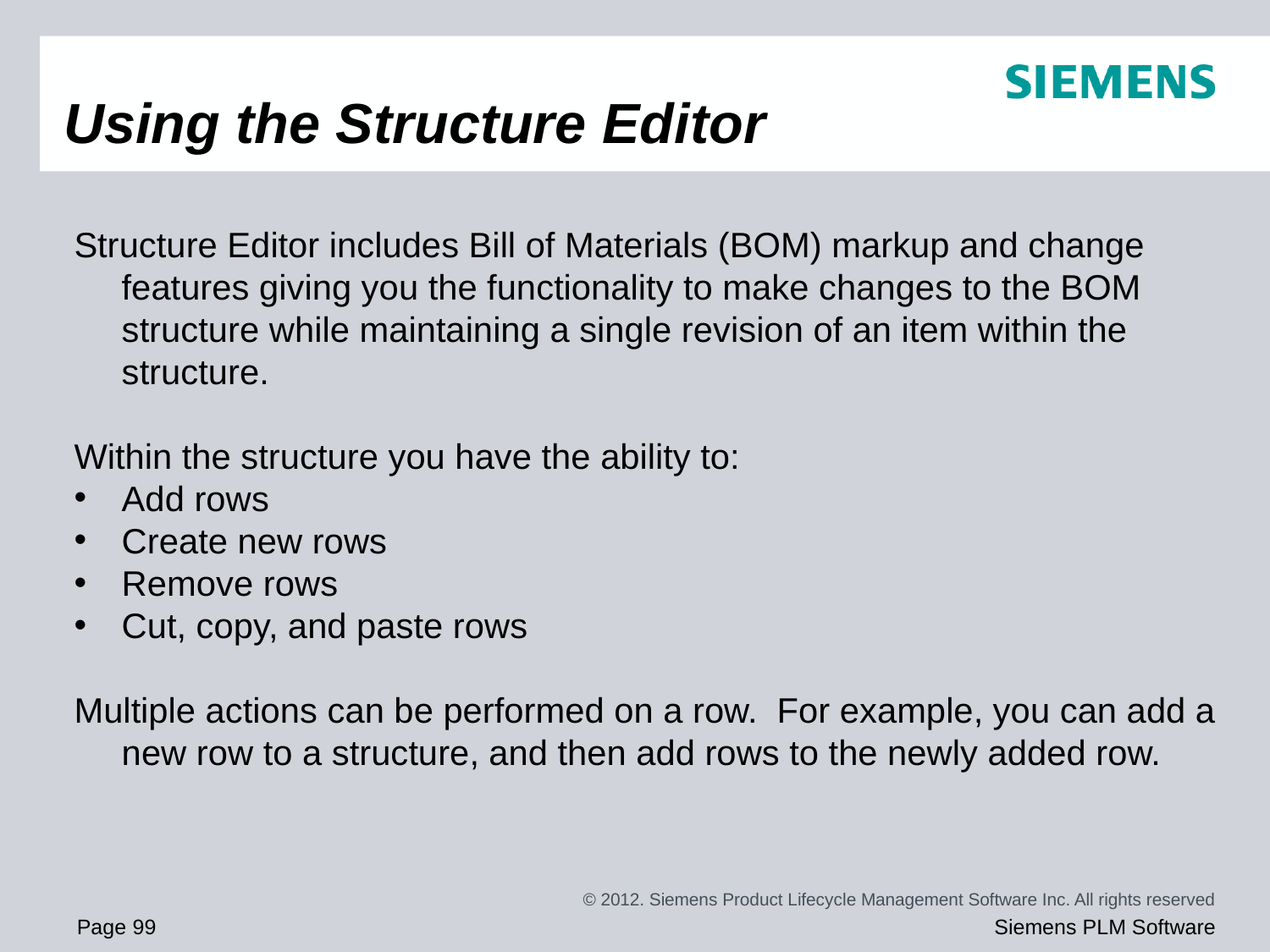

# Using the Structure Editor
Structure Editor includes Bill of Materials (BOM) markup and change features giving you the functionality to make changes to the BOM structure while maintaining a single revision of an item within the structure.

Within the structure you have the ability to:
Add rows
Create new rows
Remove rows
Cut, copy, and paste rows

Multiple actions can be performed on a row.  For example, you can add a new row to a structure, and then add rows to the newly added row.